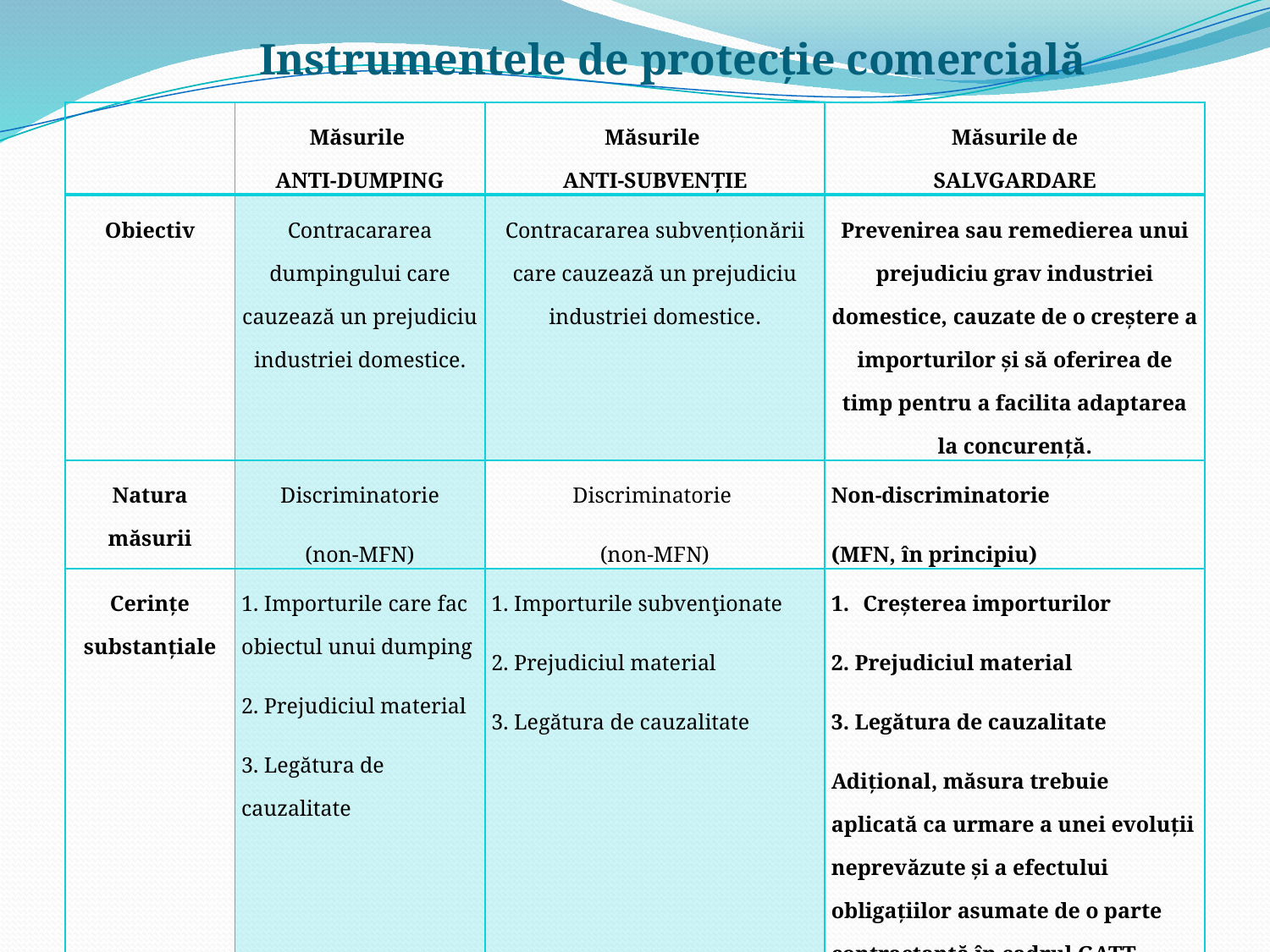

Instrumentele de protecţie comercială
|  | Măsurile ANTI-DUMPING | Măsurile ANTI-SUBVENŢIE | Măsurile de SALVGARDARE |
| --- | --- | --- | --- |
| Obiectiv | Contracararea dumpingului care cauzează un prejudiciu industriei domestice. | Contracararea subvenționării care cauzează un prejudiciu industriei domestice. | Prevenirea sau remedierea unui prejudiciu grav industriei domestice, cauzate de o creștere a importurilor și să oferirea de timp pentru a facilita adaptarea la concurență. |
| Natura măsurii | Discriminatorie (non‑MFN) | Discriminatorie (non-MFN) | Non-discriminatorie (MFN, în principiu) |
| Cerinţe substanţiale | 1. Importurile care fac obiectul unui dumping 2. Prejudiciul material 3. Legătura de cauzalitate | 1. Importurile subvenţionate 2. Prejudiciul material 3. Legătura de cauzalitate | Creşterea importurilor 2. Prejudiciul material 3. Legătura de cauzalitate Adiţional, măsura trebuie aplicată ca urmare a unei evoluții neprevăzute și a efectului obligațiilor asumate de o parte contractantă în cadrul GATT. |
| Forma măsurii | Taxă antidumping | Taxă compensatorie | Printre altele, creșterea taxei tarifare sau cote |